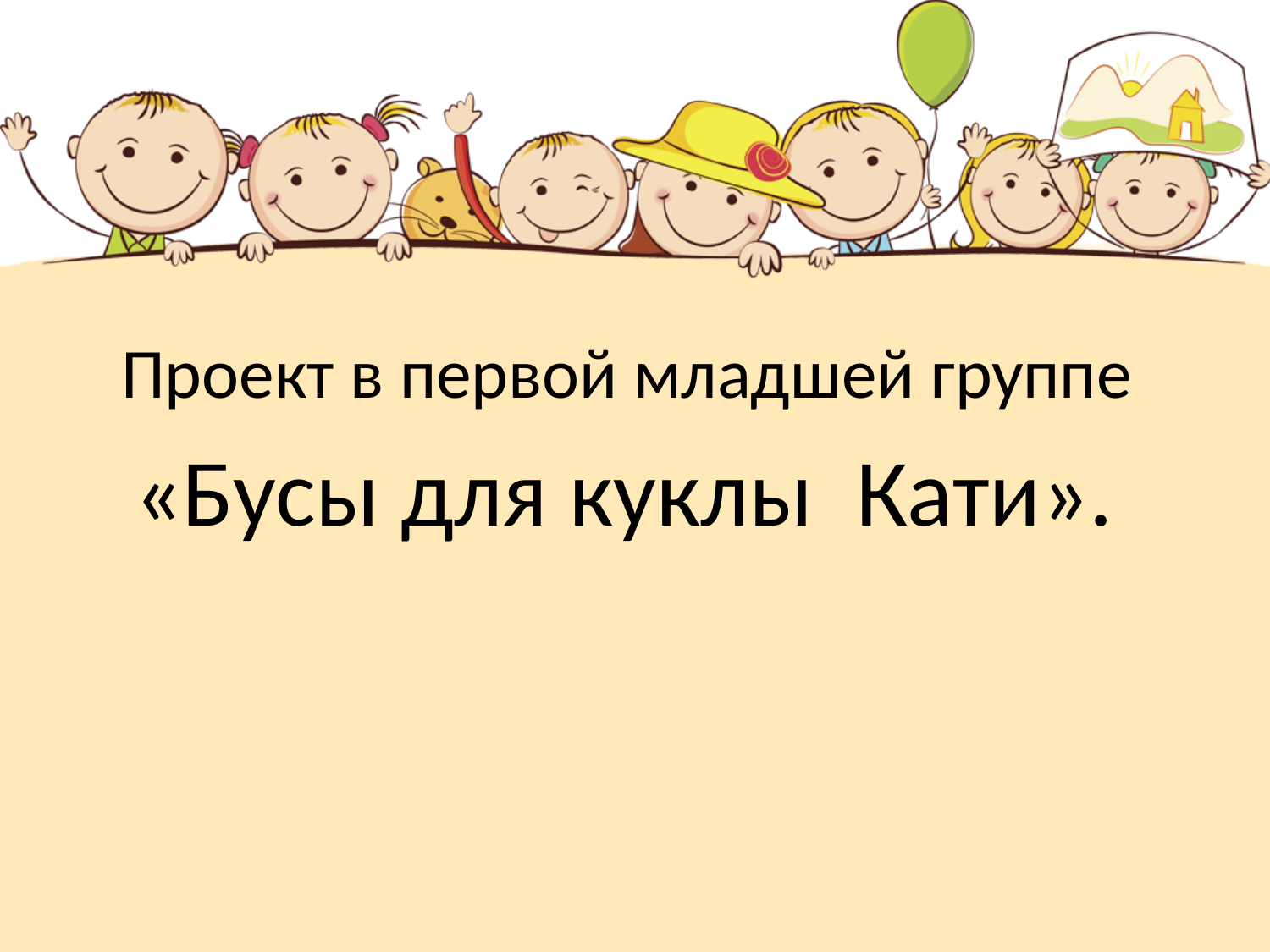

#

Проект в первой младшей группе
«Бусы для куклы  Кати».